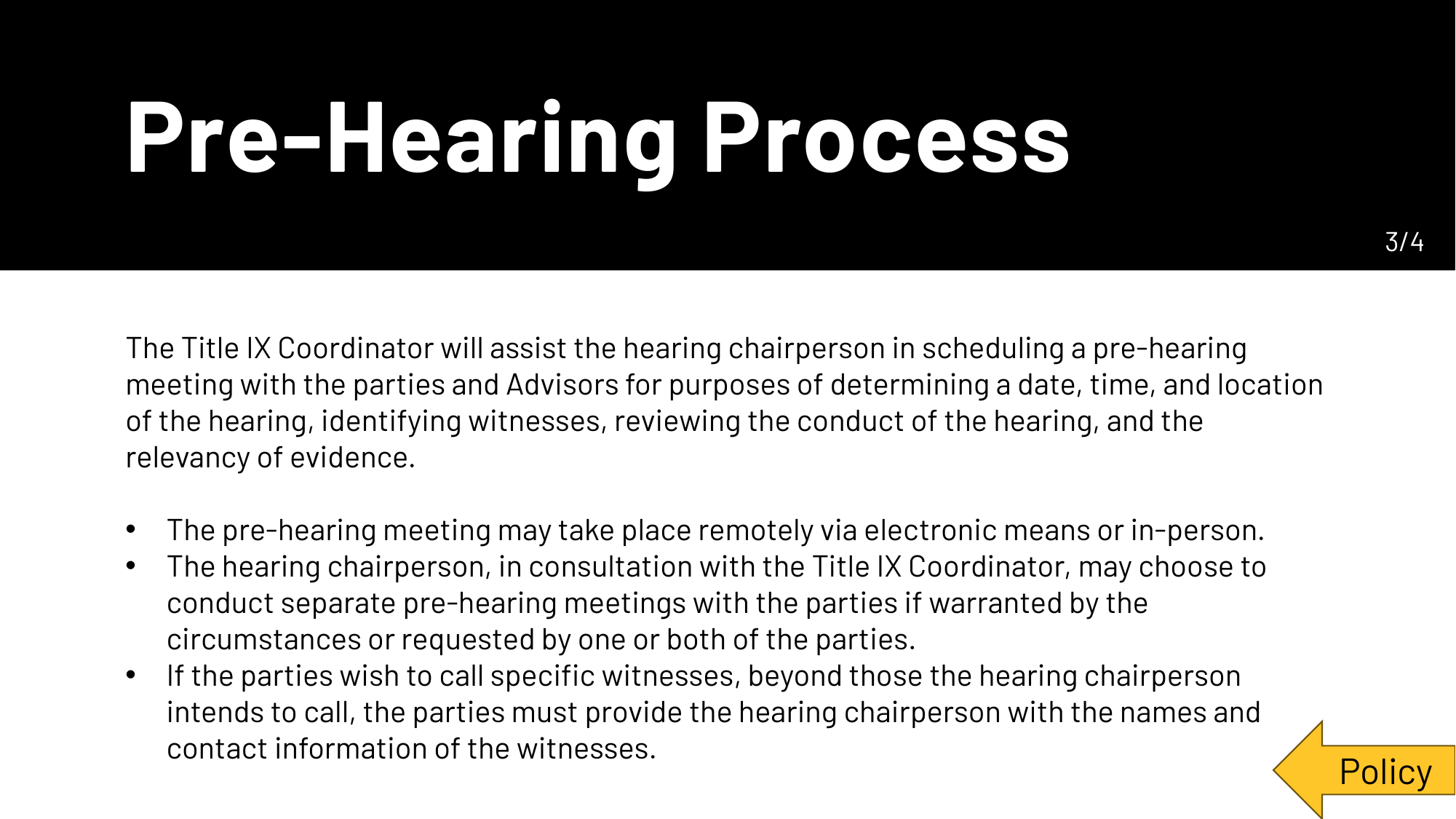

# Pre-Hearing Process
3/4
The Title IX Coordinator will assist the hearing chairperson in scheduling a pre-hearing meeting with the parties and Advisors for purposes of determining a date, time, and location of the hearing, identifying witnesses, reviewing the conduct of the hearing, and the relevancy of evidence.
The pre-hearing meeting may take place remotely via electronic means or in-person.
The hearing chairperson, in consultation with the Title IX Coordinator, may choose to conduct separate pre-hearing meetings with the parties if warranted by the circumstances or requested by one or both of the parties.
If the parties wish to call specific witnesses, beyond those the hearing chairperson intends to call, the parties must provide the hearing chairperson with the names and contact information of the witnesses.

Policy